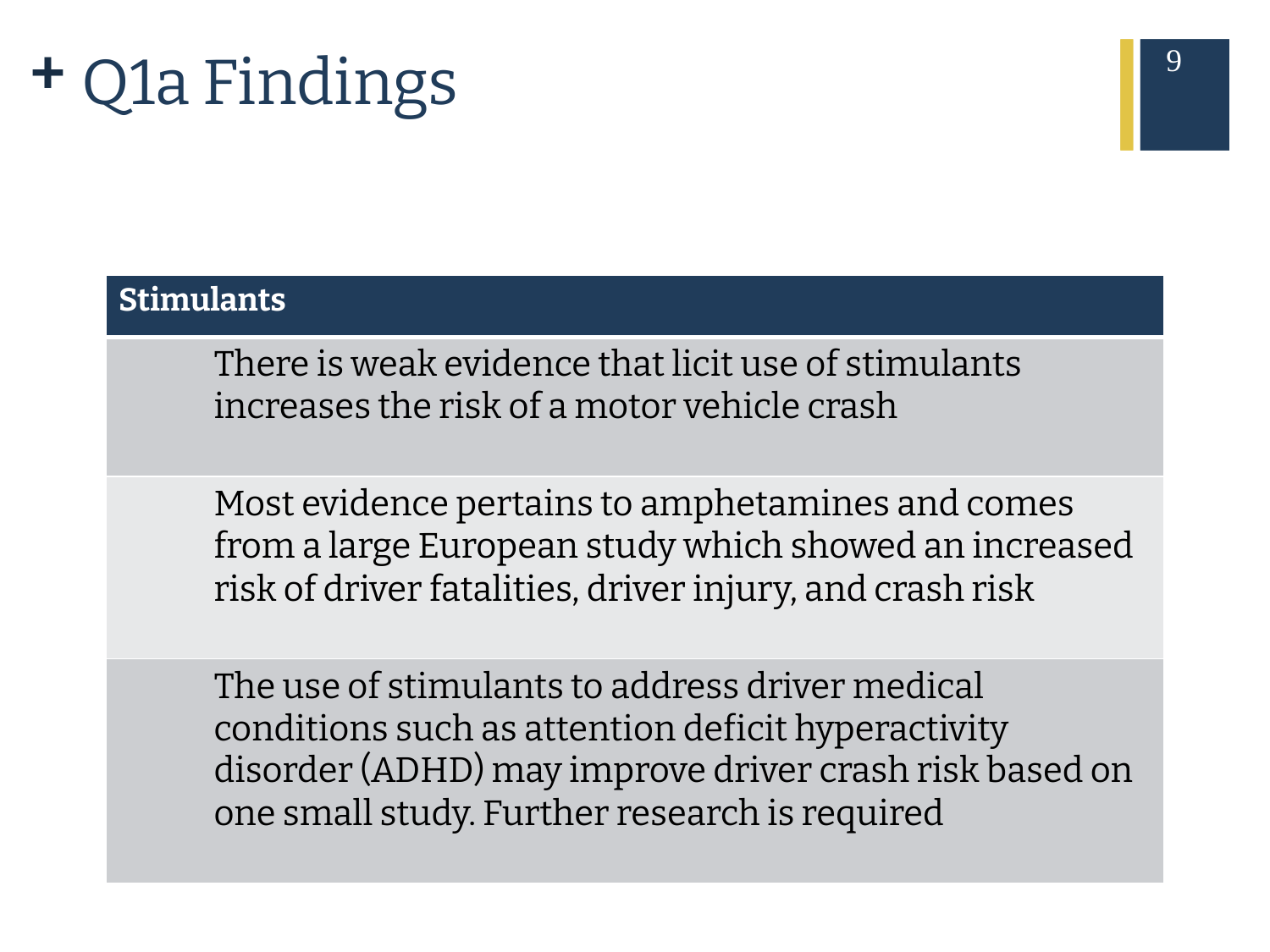

9
# Q1a Findings
| Stimulants |  |
| --- | --- |
|  | There is weak evidence that licit use of stimulants increases the risk of a motor vehicle crash |
|  | Most evidence pertains to amphetamines and comes from a large European study which showed an increased risk of driver fatalities, driver injury, and crash risk |
|  | The use of stimulants to address driver medical conditions such as attention deficit hyperactivity disorder (ADHD) may improve driver crash risk based on one small study. Further research is required |